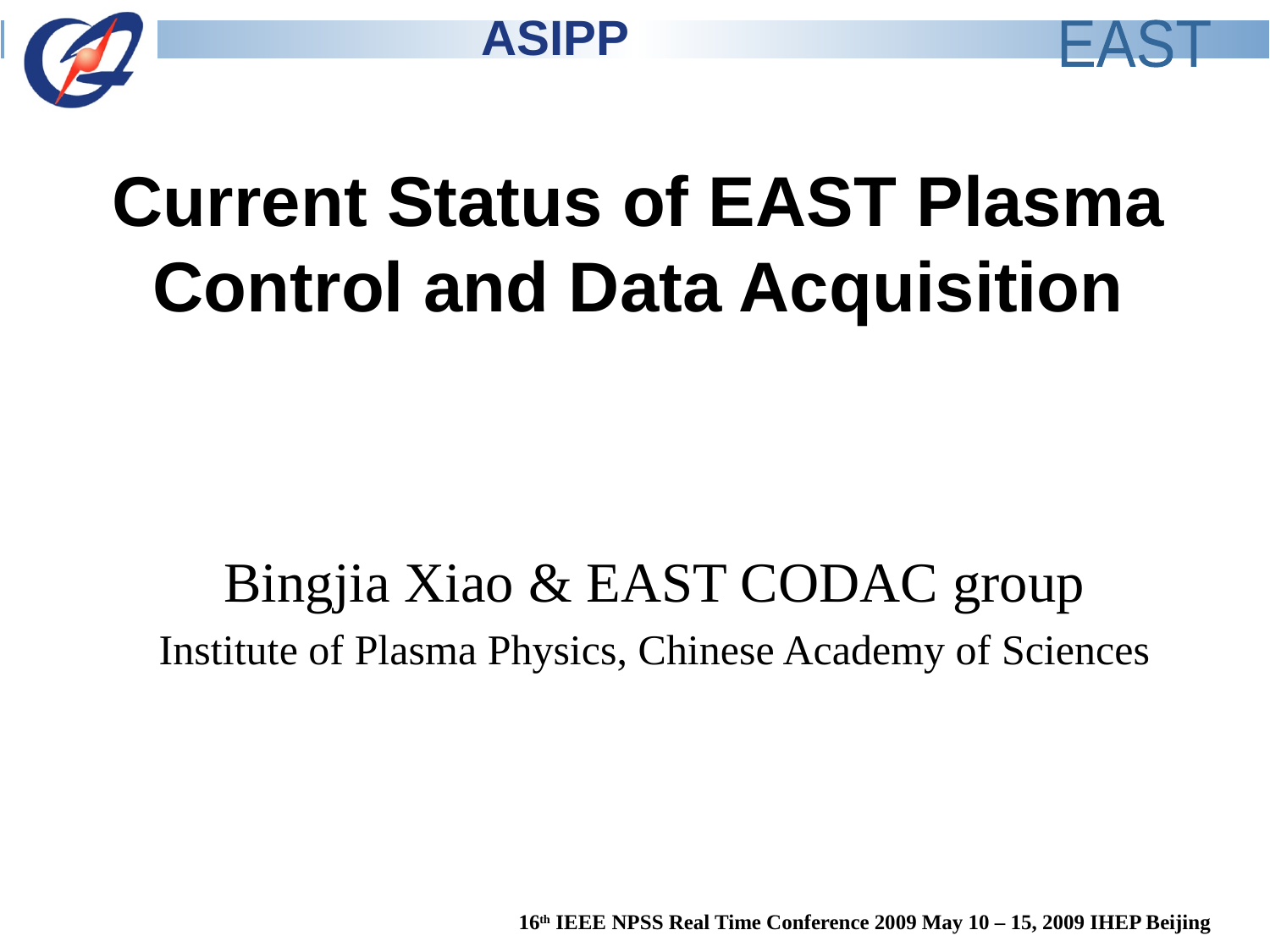

# Current Status of EAST Plasma Control and Data Acquisition
Bingjia Xiao & EAST CODAC group
Institute of Plasma Physics, Chinese Academy of Sciences